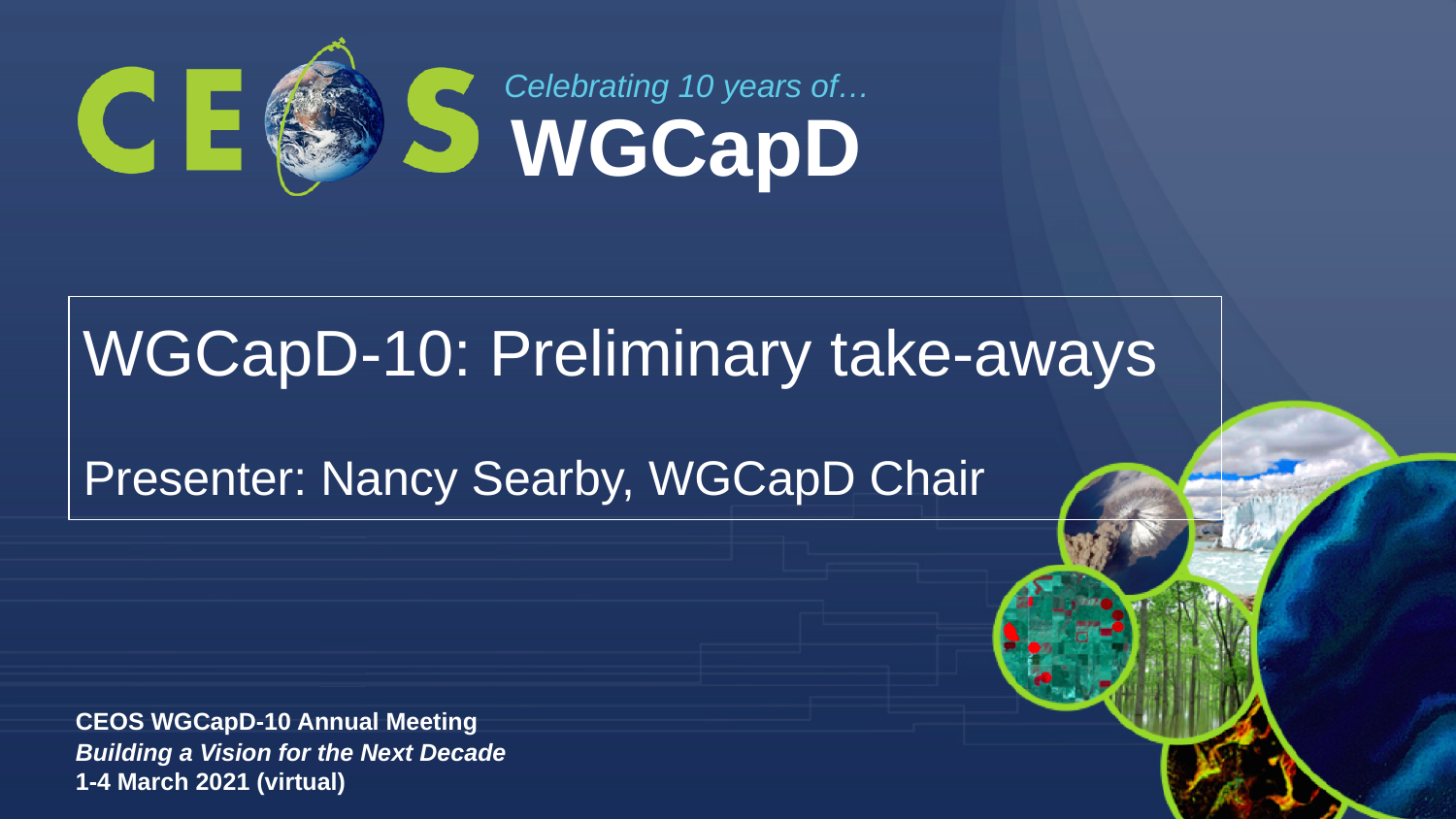

Celebrating 10 years of…
WGCapD
WGCapD-10: Preliminary take-aways

Presenter: Nancy Searby, WGCapD Chair